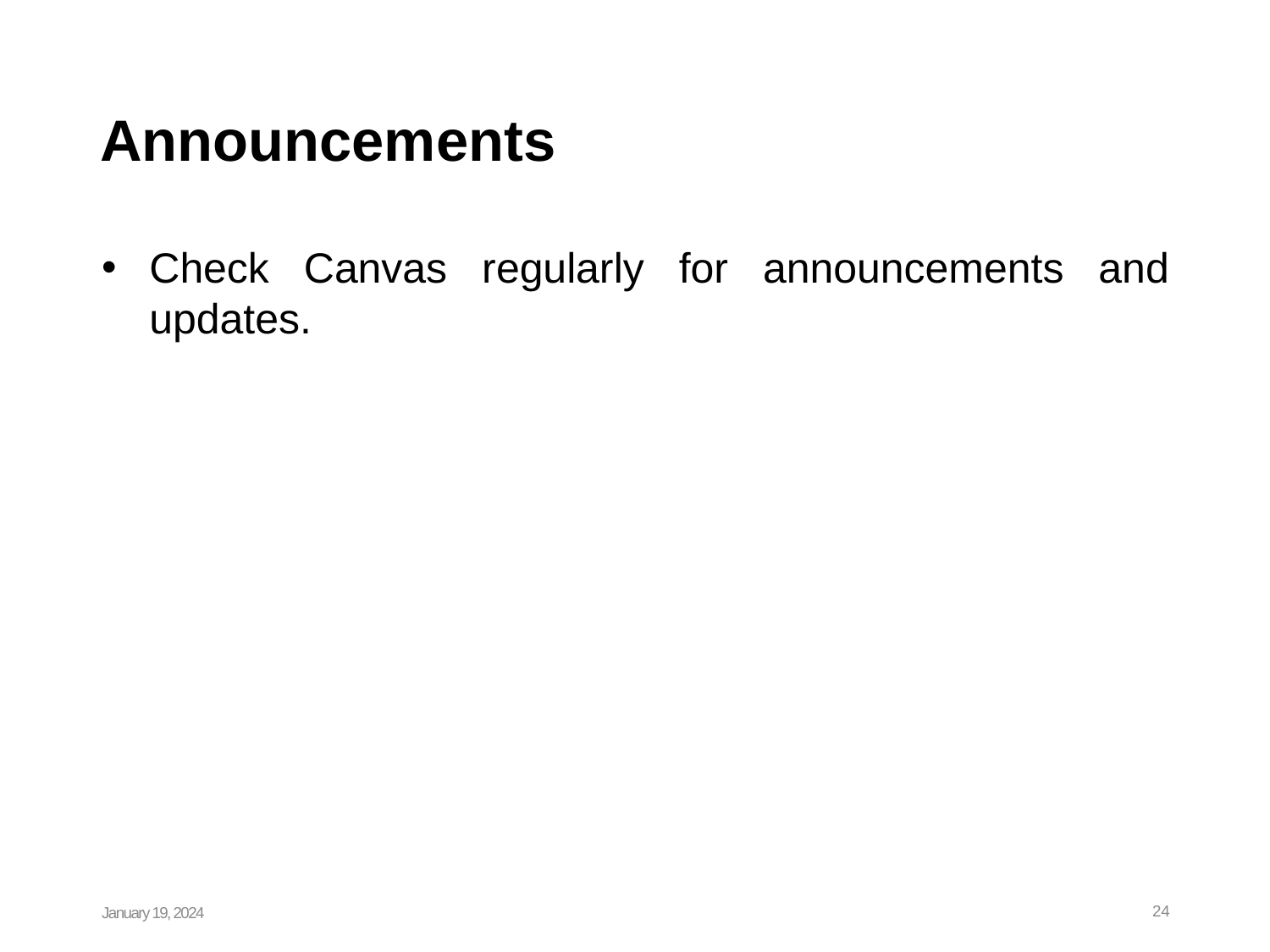

# Announcements
Check Canvas regularly for announcements and updates.
January 19, 2024
24